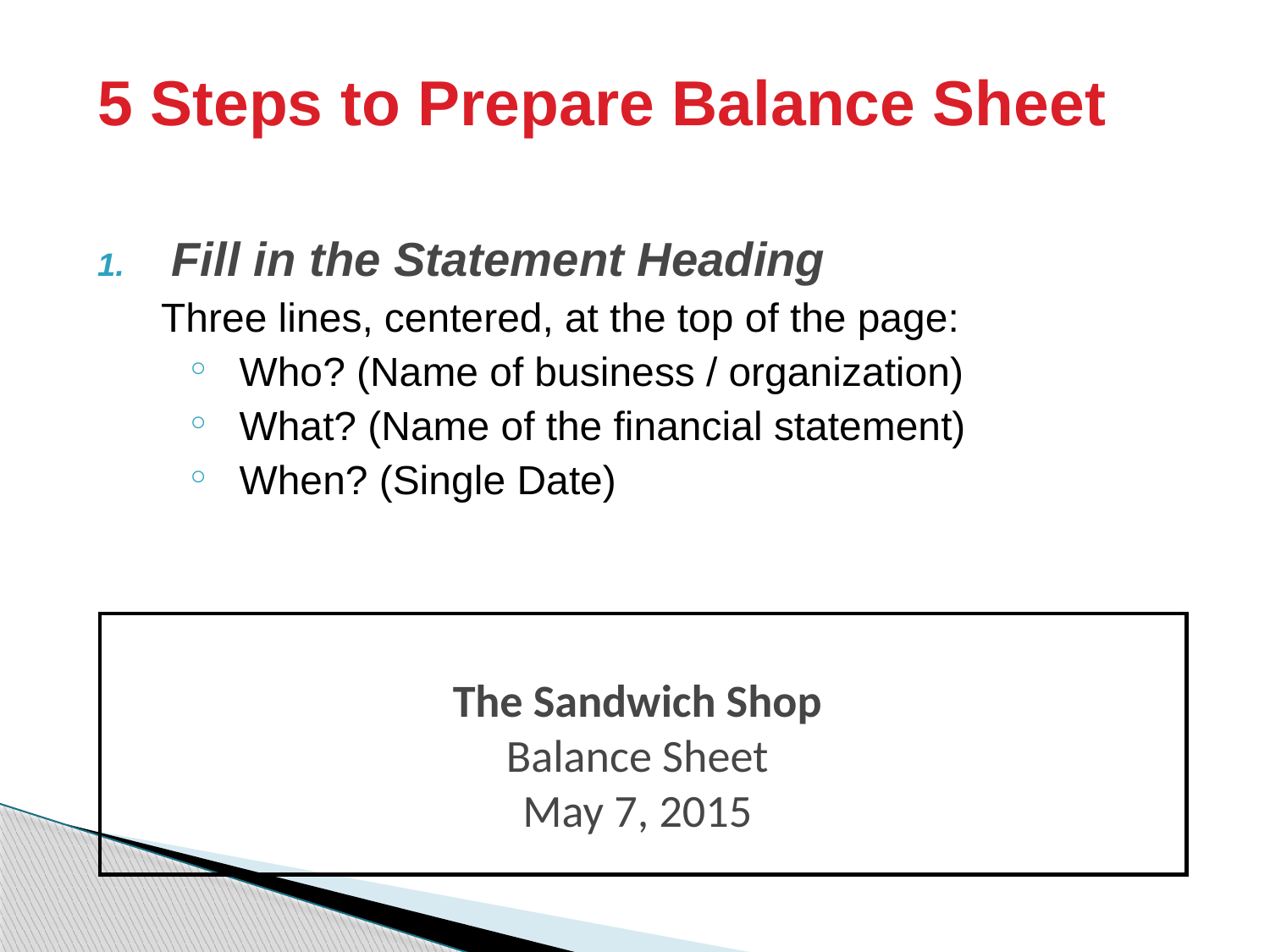

# 5 Steps to Prepare Balance Sheet
Fill in the Statement Heading
Three lines, centered, at the top of the page:
Who? (Name of business / organization)
What? (Name of the financial statement)
When? (Single Date)

The Sandwich Shop
Balance Sheet
May 7, 2015